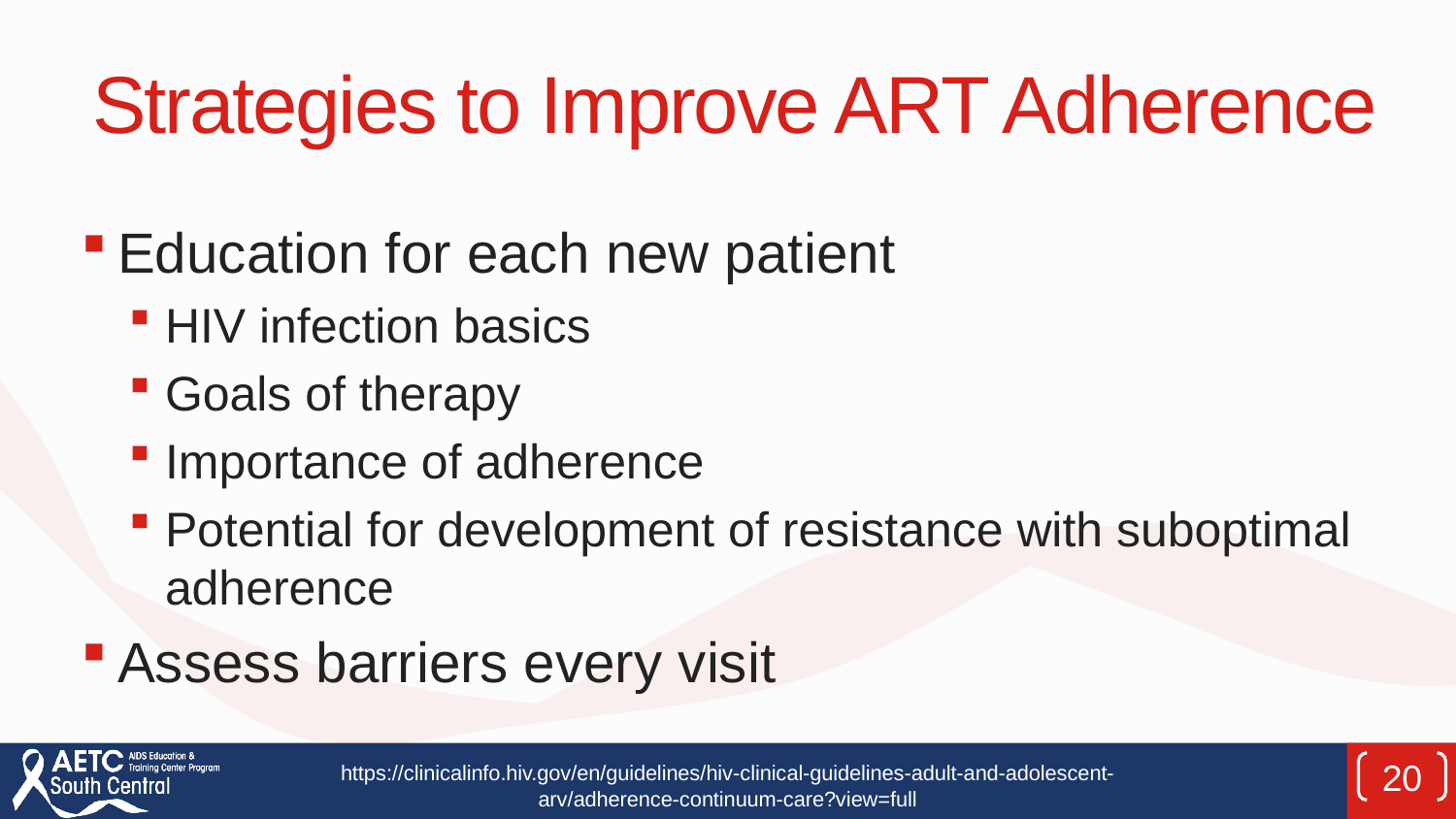

# Strategies to Improve ART Adherence
Education for each new patient
HIV infection basics
Goals of therapy
Importance of adherence
Potential for development of resistance with suboptimal adherence
Assess barriers every visit
https://clinicalinfo.hiv.gov/en/guidelines/hiv-clinical-guidelines-adult-and-adolescent-arv/adherence-continuum-care?view=full
20